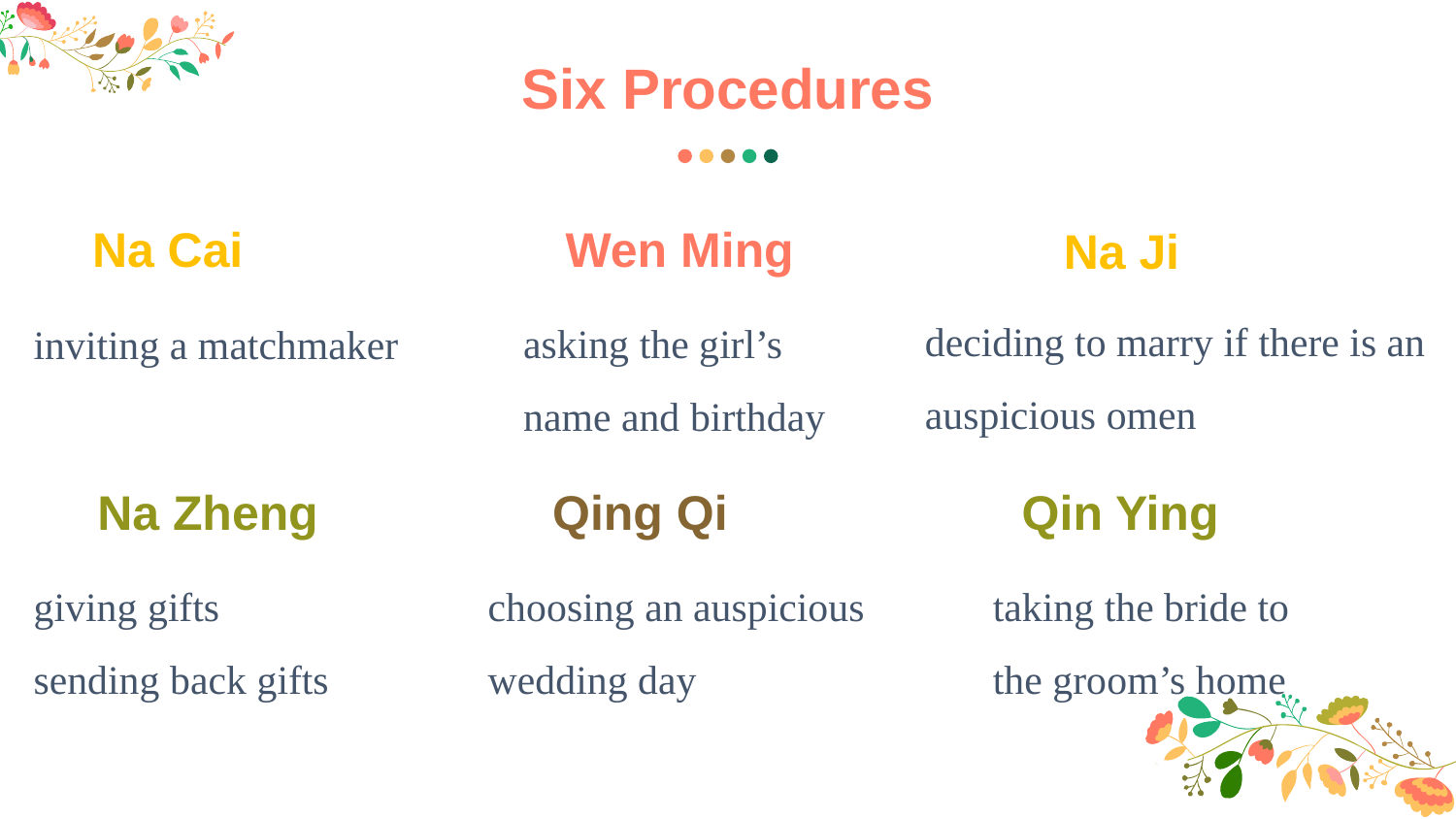

Six Procedures

Wen Ming
Na Cai
Na Ji
deciding to marry if there is an auspicious omen
asking the girl’s name and birthday
inviting a matchmaker
Qing Qi
Qin Ying
Na Zheng
giving gifts
sending back gifts
choosing an auspicious wedding day
taking the bride to the groom’s home